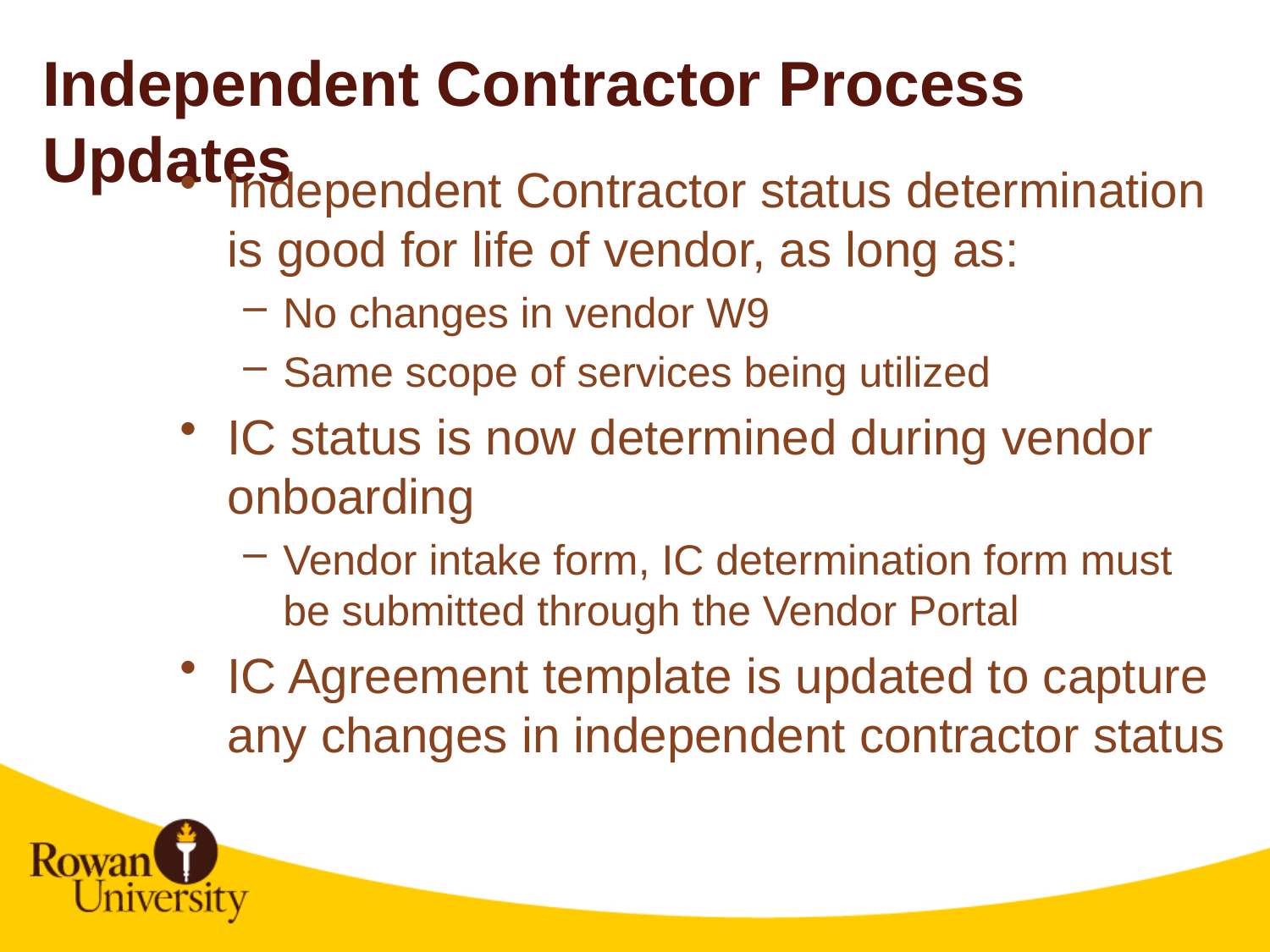

# Independent Contractor Process Updates
Independent Contractor status determination is good for life of vendor, as long as:
No changes in vendor W9
Same scope of services being utilized
IC status is now determined during vendor onboarding
Vendor intake form, IC determination form must be submitted through the Vendor Portal
IC Agreement template is updated to capture any changes in independent contractor status